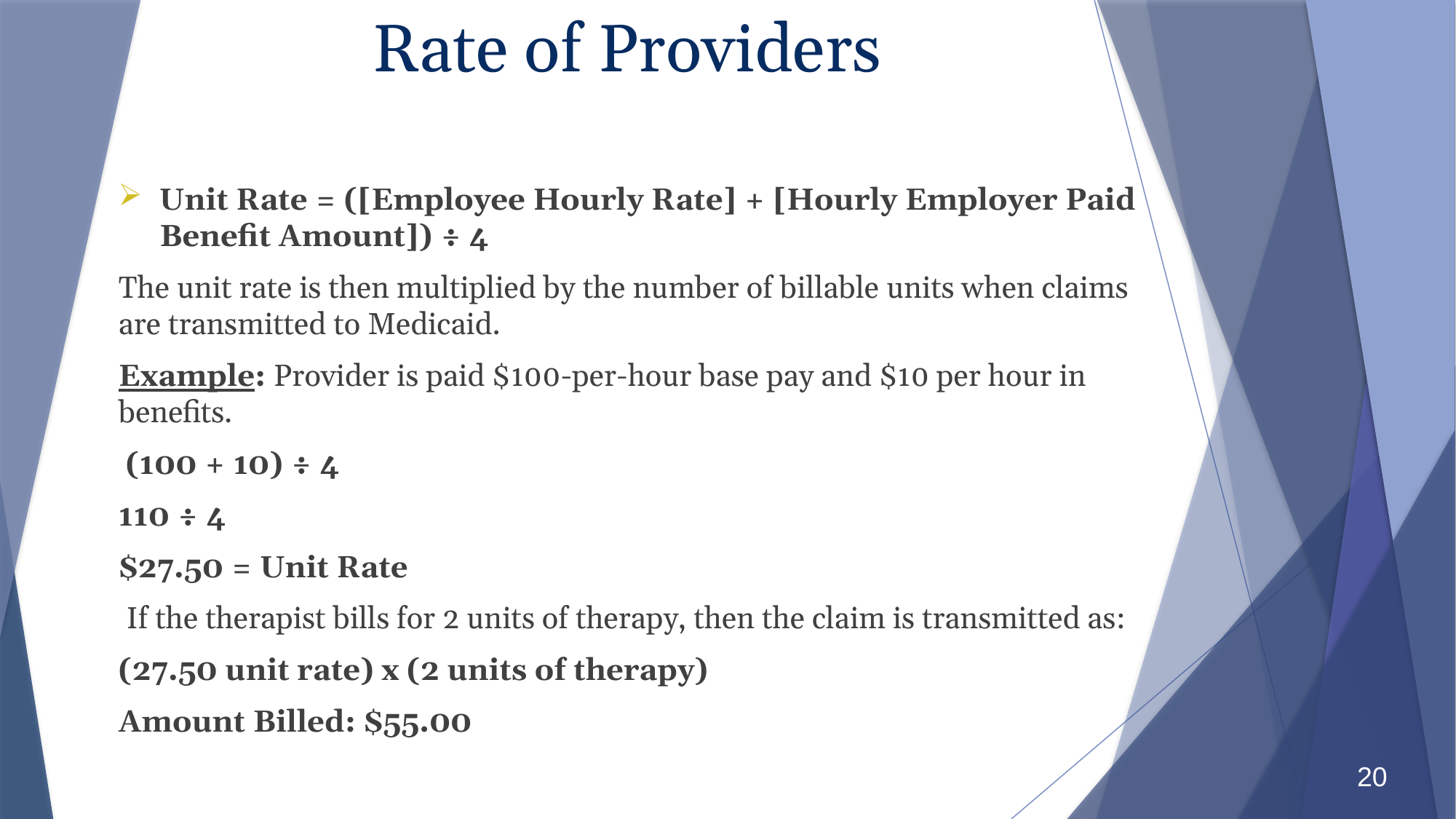

# Rate of Providers
Unit Rate = ([Employee Hourly Rate] + [Hourly Employer Paid Benefit Amount]) ÷ 4
The unit rate is then multiplied by the number of billable units when claims are transmitted to Medicaid.
Example: Provider is paid $100-per-hour base pay and $10 per hour in benefits.
 (100 + 10) ÷ 4
110 ÷ 4
$27.50 = Unit Rate
 If the therapist bills for 2 units of therapy, then the claim is transmitted as:
(27.50 unit rate) x (2 units of therapy)
Amount Billed: $55.00

20